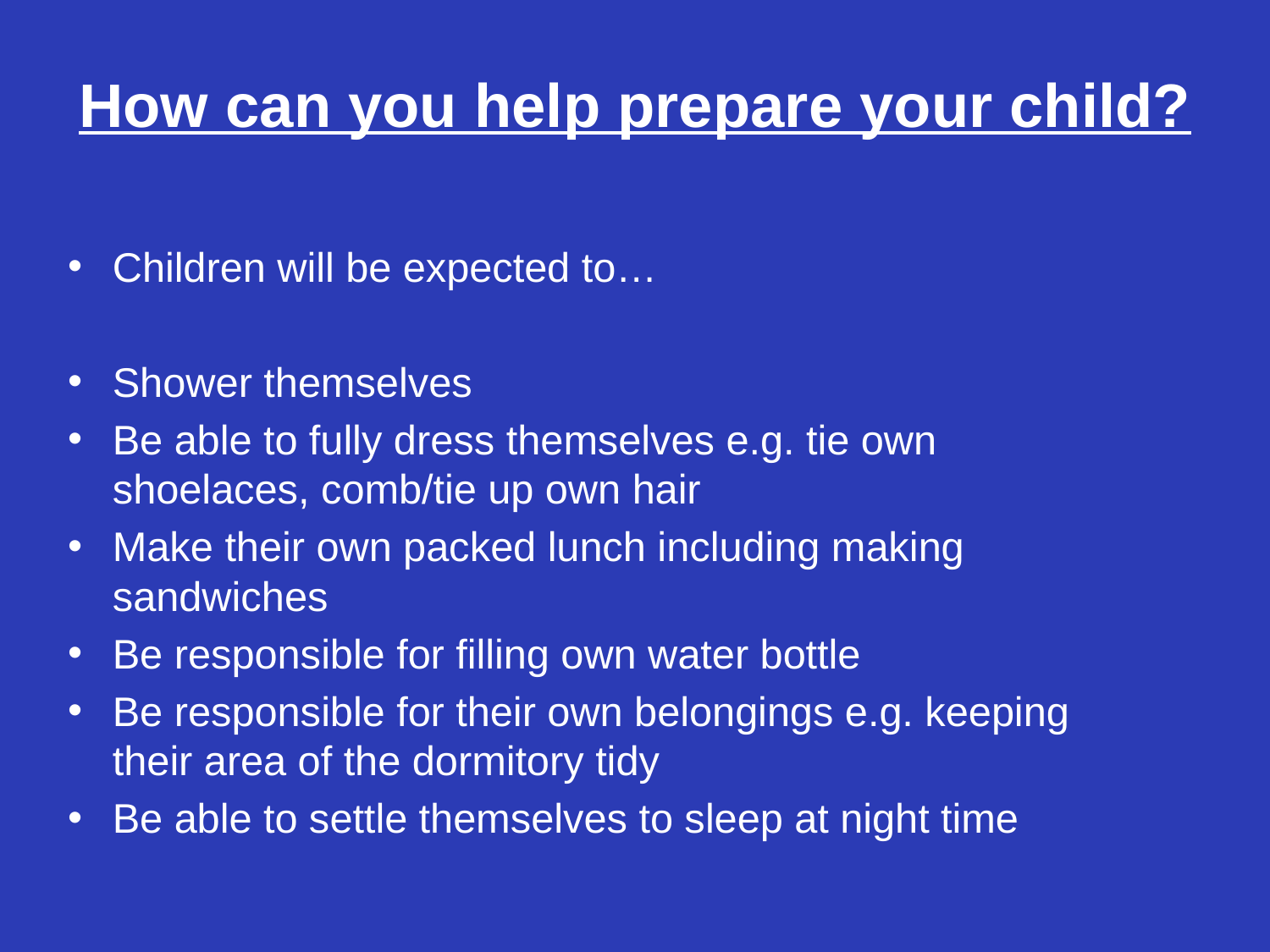

# How can you help prepare your child?
Children will be expected to…

Shower themselves
Be able to fully dress themselves e.g. tie own shoelaces, comb/tie up own hair
Make their own packed lunch including making sandwiches
Be responsible for filling own water bottle
Be responsible for their own belongings e.g. keeping their area of the dormitory tidy
Be able to settle themselves to sleep at night time